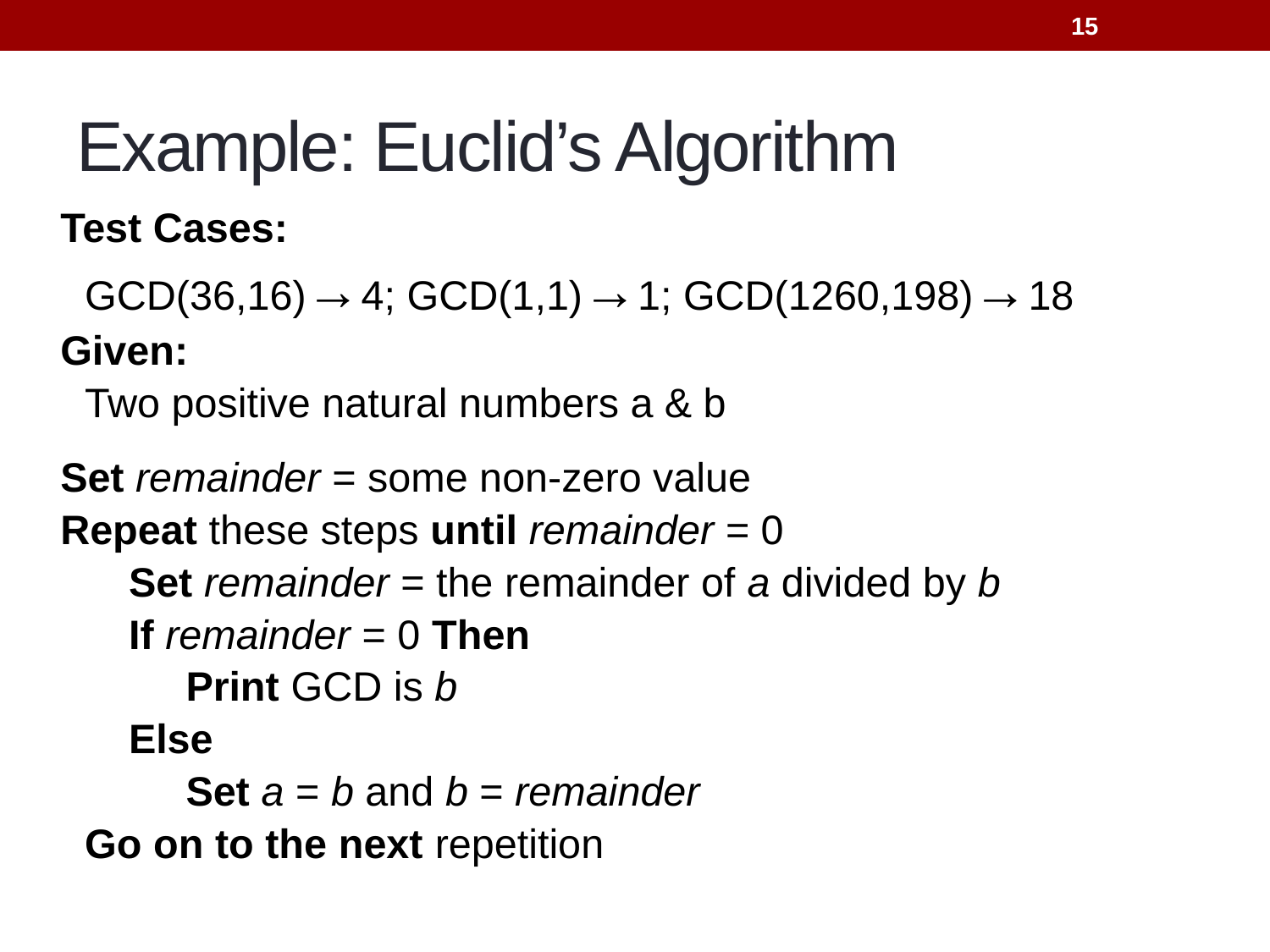

15
# Example: Euclid’s Algorithm
Test Cases:
	GCD(36,16)→4; GCD(1,1)→1; GCD(1260,198)→18
Given:
	Two positive natural numbers a & b

Set remainder = some non-zero value
Repeat these steps until remainder = 0
      Set remainder = the remainder of a divided by b
      If remainder = 0 Then
           Print GCD is b
      Else
           Set a = b and b = remainder
		Go on to the next repetition